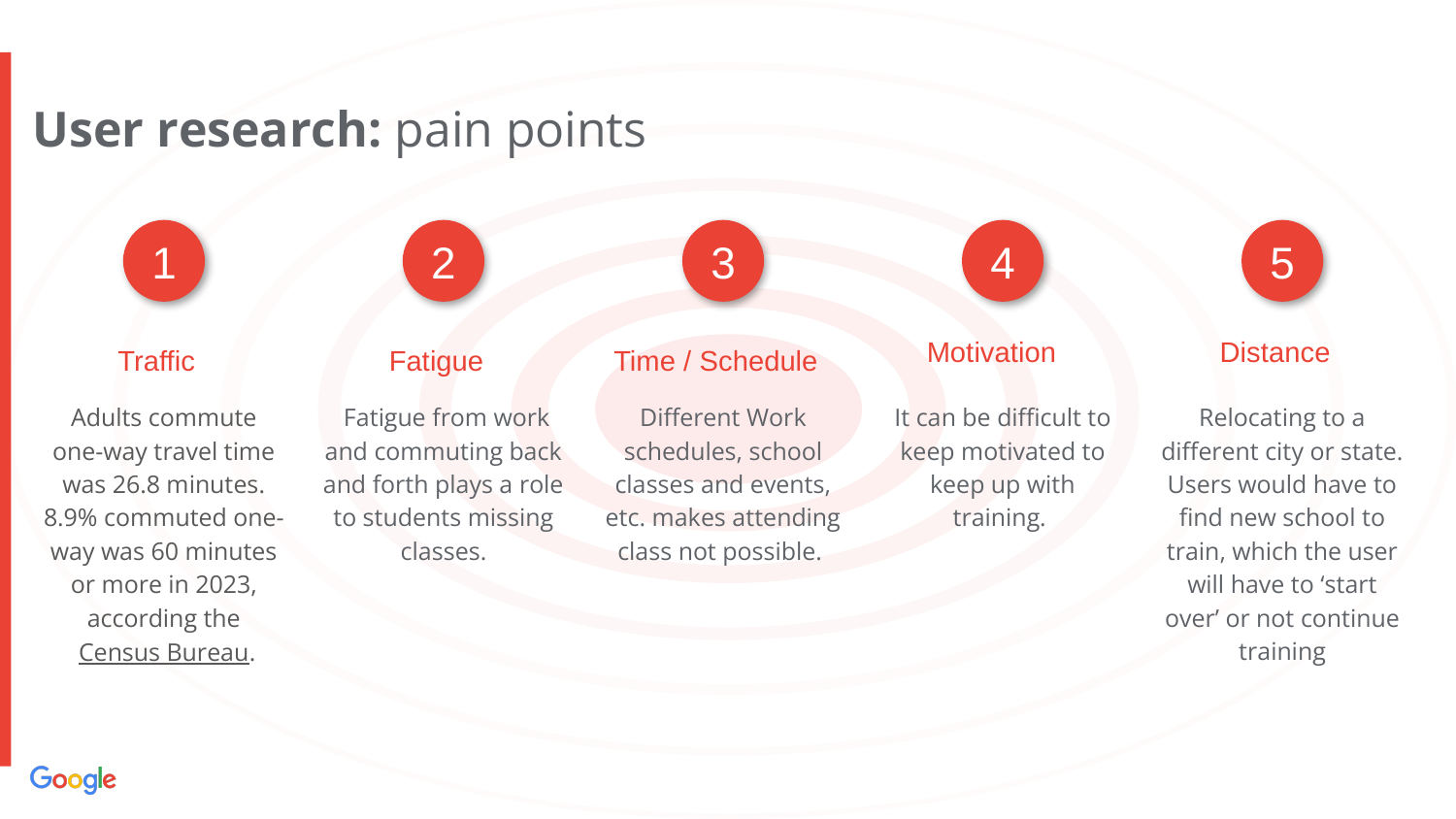

User research: pain points
1
Traffic
Adults commute one-way travel time was 26.8 minutes. 8.9% commuted one-way was 60 minutes or more in 2023, according the
 Census Bureau.
2
Fatigue
 Fatigue from work and commuting back and forth plays a role to students missing classes.
3
Time / Schedule
Different Work schedules, school classes and events, etc. makes attending class not possible.
4
Motivation
It can be difficult to keep motivated to keep up with training.
5
Distance
Relocating to a different city or state. Users would have to find new school to train, which the user will have to ‘start over’ or not continue training